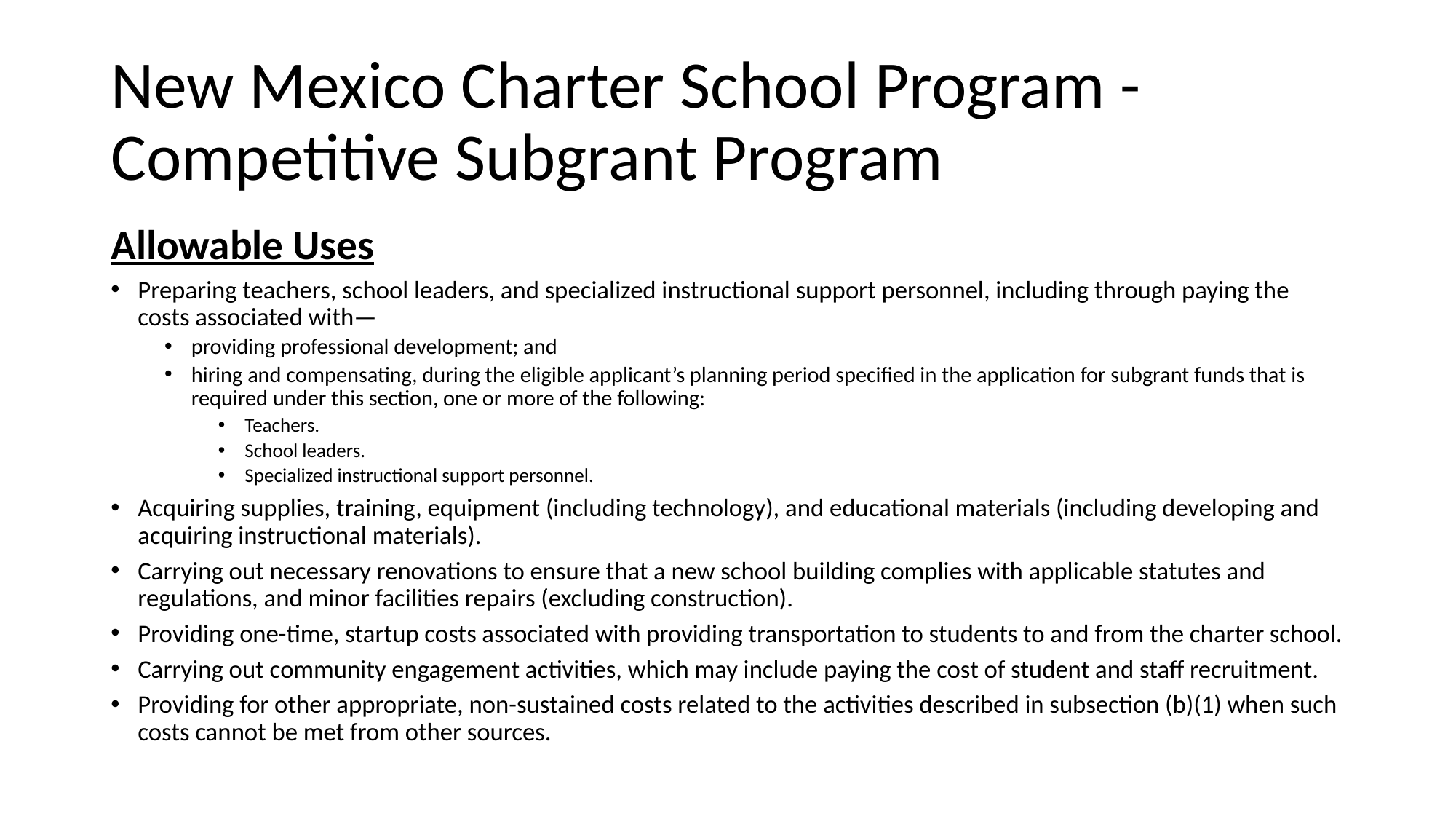

# New Mexico Charter School Program - Competitive Subgrant Program
Allowable Uses
Preparing teachers, school leaders, and specialized instructional support personnel, including through paying the costs associated with—
providing professional development; and
hiring and compensating, during the eligible applicant’s planning period specified in the application for subgrant funds that is required under this section, one or more of the following:
Teachers.
School leaders.
Specialized instructional support personnel.
Acquiring supplies, training, equipment (including technology), and educational materials (including developing and acquiring instructional materials).
Carrying out necessary renovations to ensure that a new school building complies with applicable statutes and regulations, and minor facilities repairs (excluding construction).
Providing one-time, startup costs associated with providing transportation to students to and from the charter school.
Carrying out community engagement activities, which may include paying the cost of student and staff recruitment.
Providing for other appropriate, non-sustained costs related to the activities described in subsection (b)(1) when such costs cannot be met from other sources.